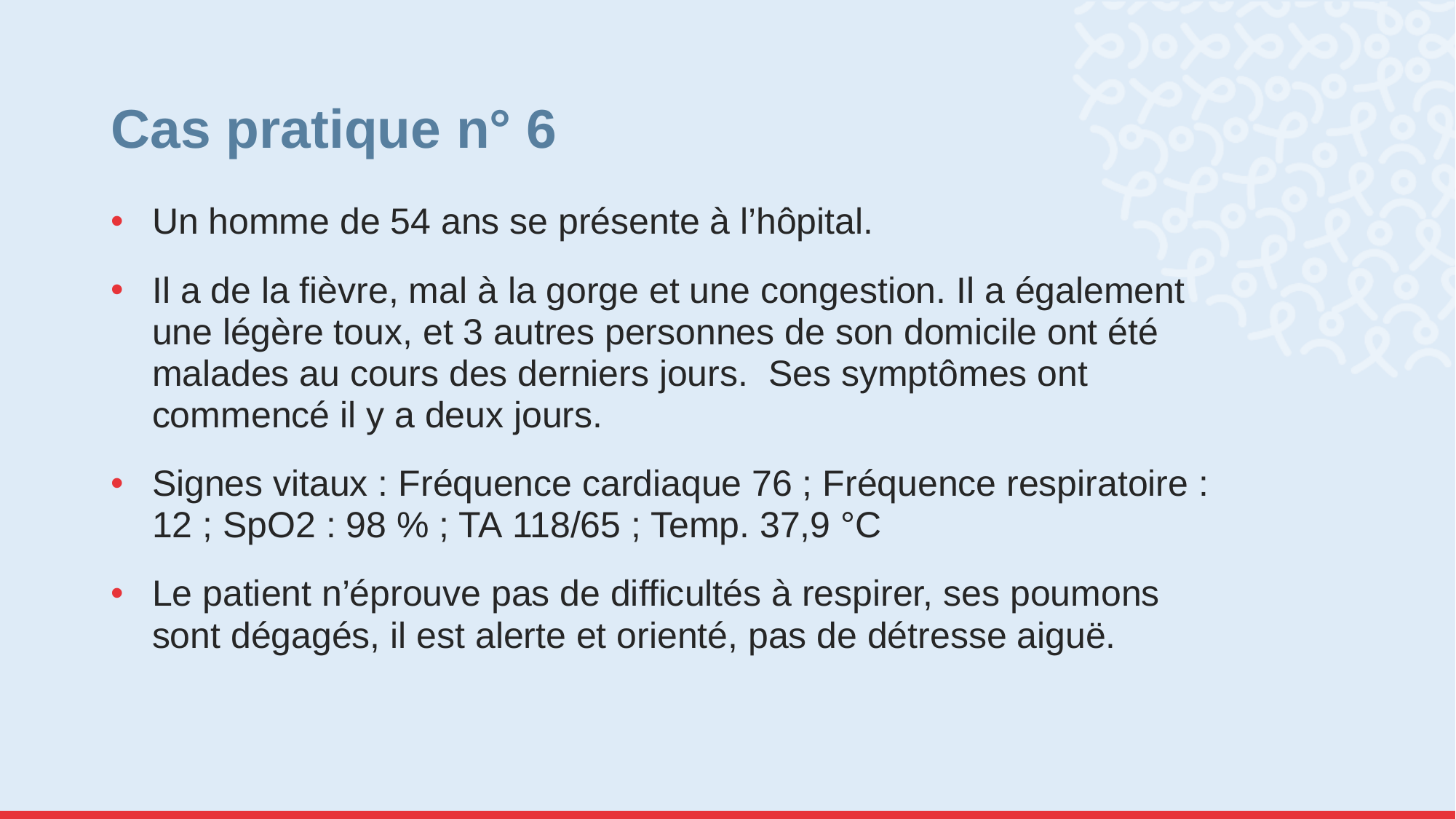

# Cas pratique n° 6
Un homme de 54 ans se présente à l’hôpital.
Il a de la fièvre, mal à la gorge et une congestion. Il a également une légère toux, et 3 autres personnes de son domicile ont été malades au cours des derniers jours.  Ses symptômes ont commencé il y a deux jours.
Signes vitaux : Fréquence cardiaque 76 ; Fréquence respiratoire : 12 ; SpO2 : 98 % ; TA 118/65 ; Temp. 37,9 °C
Le patient n’éprouve pas de difficultés à respirer, ses poumons sont dégagés, il est alerte et orienté, pas de détresse aiguë.